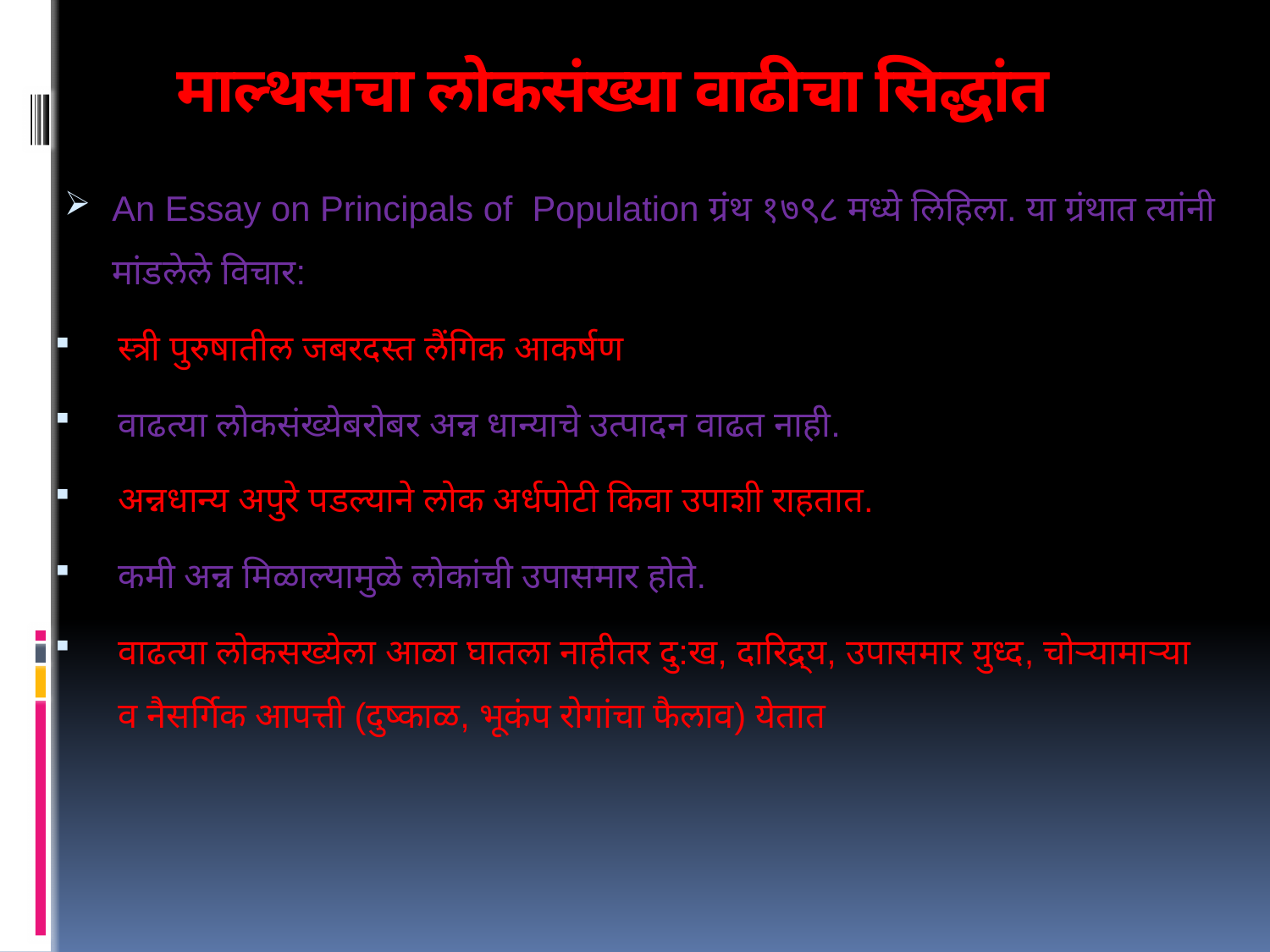

# माल्थसचा लोकसंख्या वाढीचा सिद्धांत
An Essay on Principals of  Population ग्रंथ १७९८ मध्ये लिहिला. या ग्रंथात त्यांनी मांडलेले विचार:
स्त्री पुरुषातील जबरदस्त लैंगिक आकर्षण
वाढत्या लोकसंख्येबरोबर अन्न धान्याचे उत्पादन वाढत नाही.
अन्नधान्य अपुरे पडल्याने लोक अर्धपोटी किवा उपाशी राहतात.
कमी अन्न मिळाल्यामुळे लोकांची उपासमार होते.
वाढत्या लोकसख्येला आळा घातला नाहीतर दु:ख, दारिद्र्य, उपासमार युध्द, चोऱ्यामाऱ्या व नैसर्गिक आपत्ती (दुष्काळ, भूकंप रोगांचा फैलाव) येतात